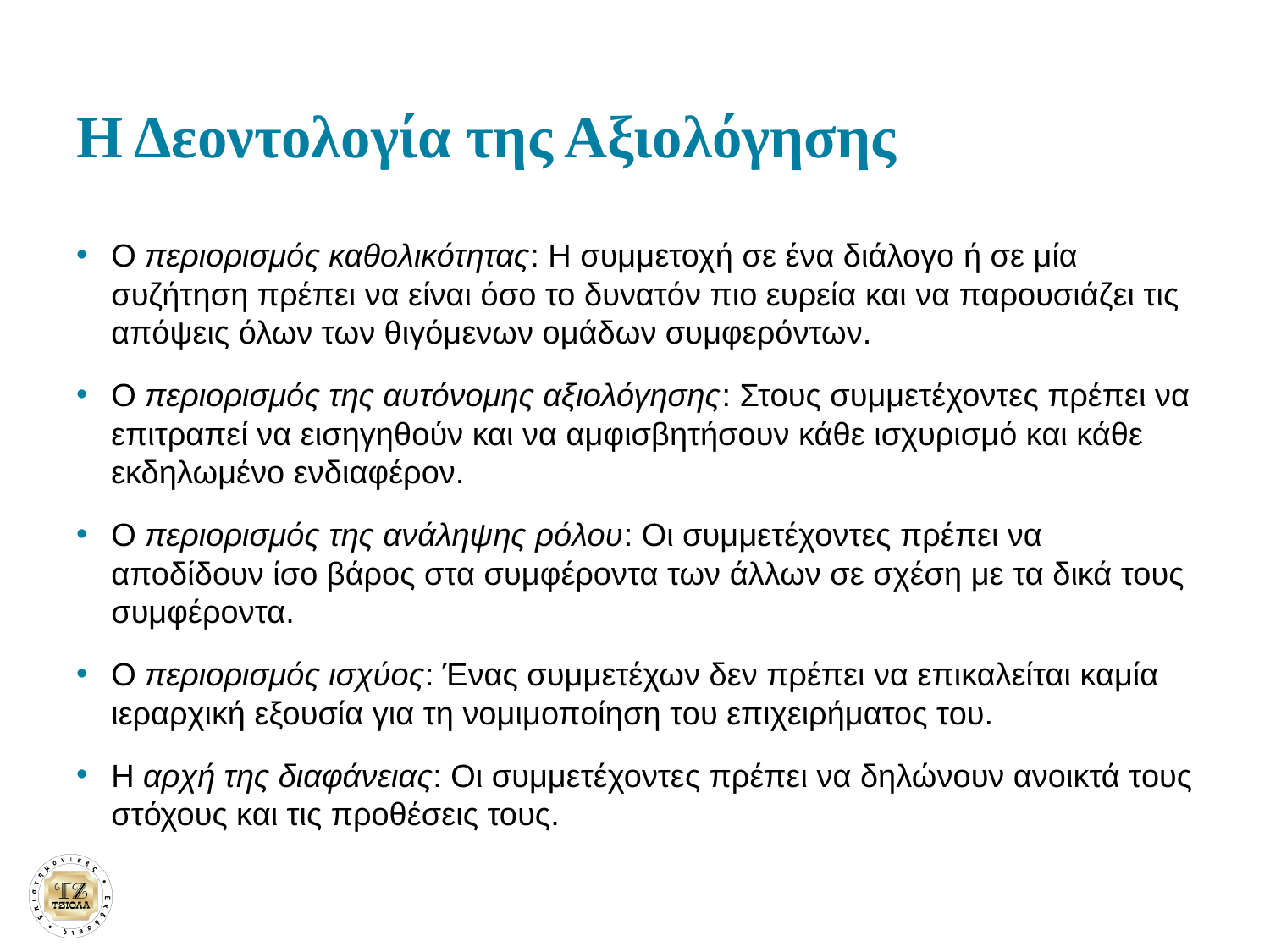

# Η Δεοντολογία της Αξιολόγησης
Ο περιορισμός καθολικότητας: Η συμμετοχή σε ένα διάλογο ή σε μία συζήτηση πρέπει να είναι όσο το δυνατόν πιο ευρεία και να παρουσιάζει τις απόψεις όλων των θιγόμενων ομάδων συμφερόντων.
Ο περιορισμός της αυτόνομης αξιολόγησης: Στους συμμετέχοντες πρέπει να επιτραπεί να εισηγηθούν και να αμφισβητήσουν κάθε ισχυρισμό και κάθε εκδηλωμένο ενδιαφέρον.
Ο περιορισμός της ανάληψης ρόλου: Οι συμμετέχοντες πρέπει να αποδίδουν ίσο βάρος στα συμφέροντα των άλλων σε σχέση με τα δικά τους συμφέροντα.
Ο περιορισμός ισχύος: Ένας συμμετέχων δεν πρέπει να επικαλείται καμία ιεραρχική εξουσία για τη νομιμοποίηση του επιχειρήματος του.
Η αρχή της διαφάνειας: Οι συμμετέχοντες πρέπει να δηλώνουν ανοικτά τους στόχους και τις προθέσεις τους.